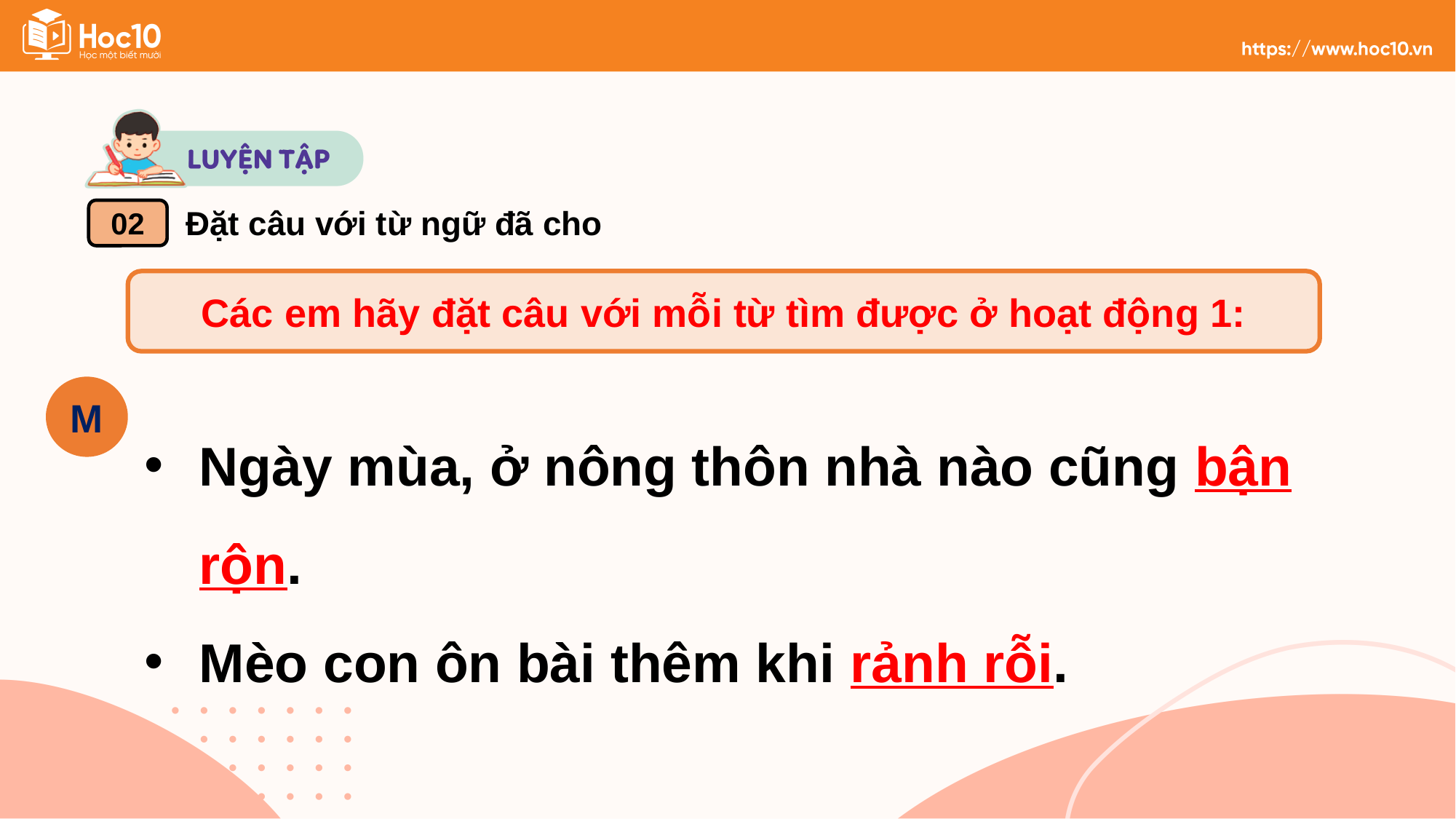

Đặt câu với từ ngữ đã cho
02
Các em hãy đặt câu với mỗi từ tìm được ở hoạt động 1:
M
Ngày mùa, ở nông thôn nhà nào cũng bận rộn.
Mèo con ôn bài thêm khi rảnh rỗi.